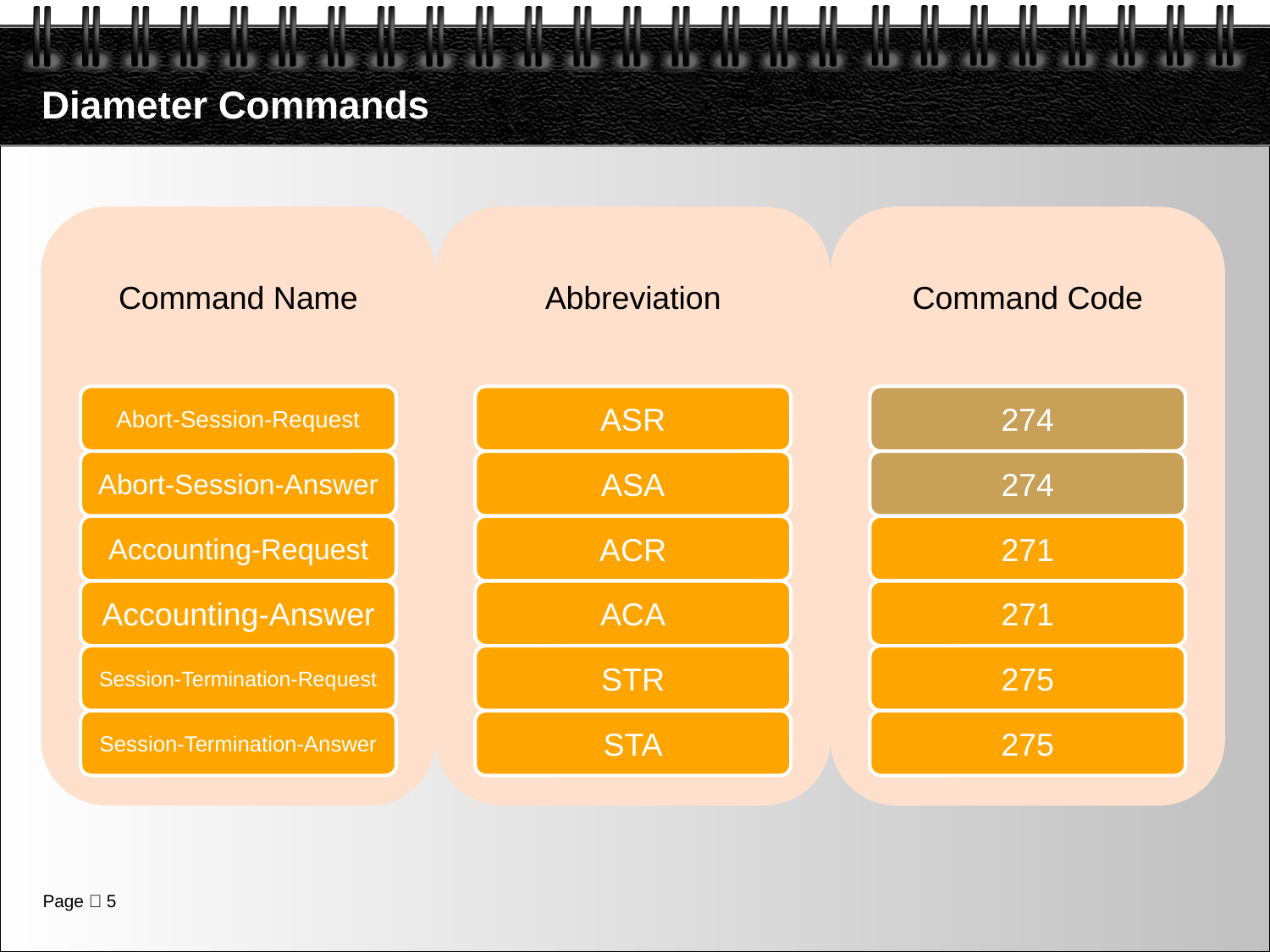

# Diameter Commands
Command Name
Abort-Session-Request
Abort-Session-Answer
Abbreviation
ASR
ASA
Command Code
274
274
Accounting-Request
Accounting-Answer
ACR
ACA
271
271
Session-Termination-Request
Session-Termination-Answer
STR
STA
275
275